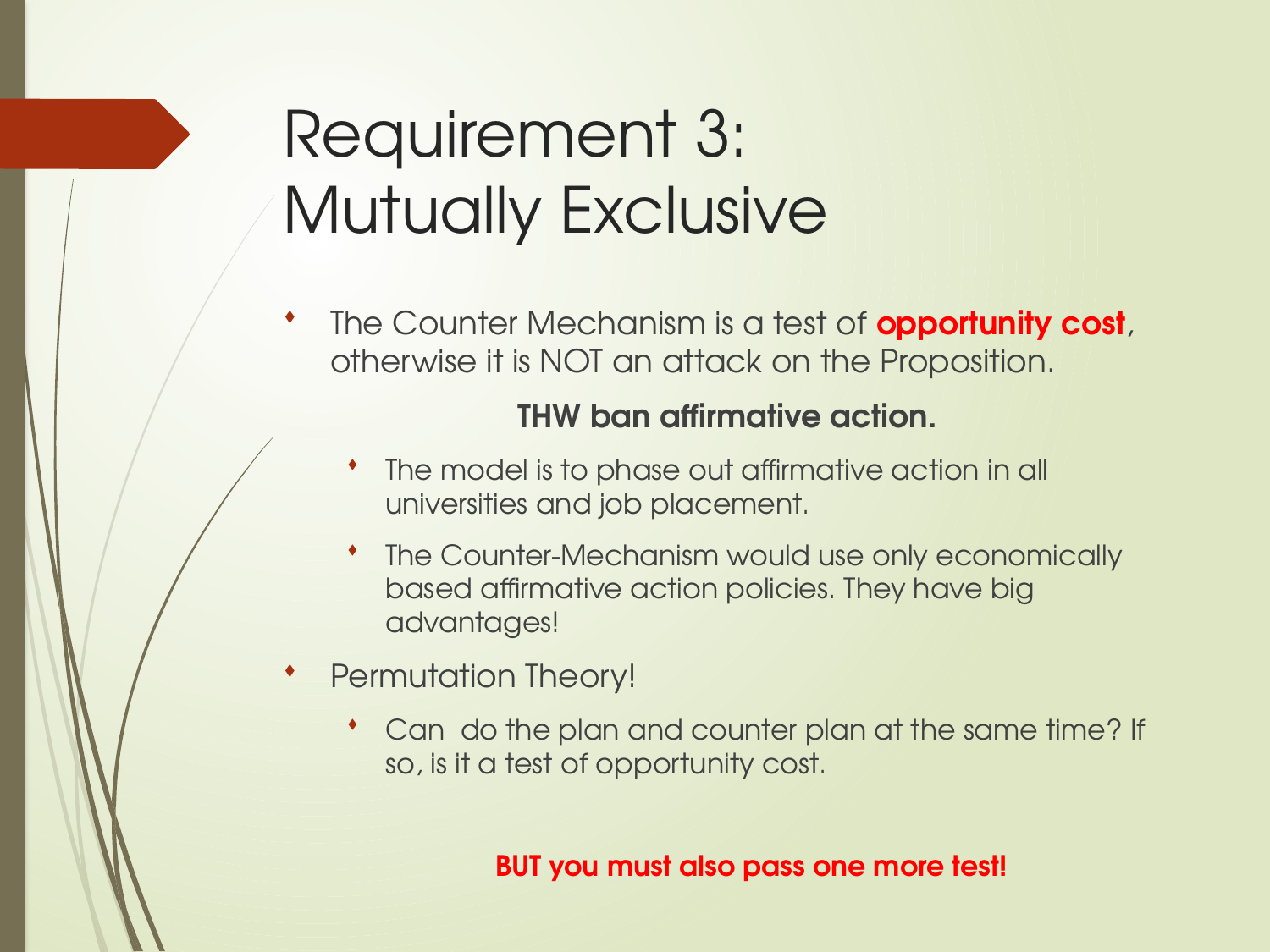

# Requirement 3: Mutually Exclusive
The Counter Mechanism is a test of opportunity cost, otherwise it is NOT an attack on the Proposition.
THW ban affirmative action.
The model is to phase out affirmative action in all universities and job placement.
The Counter-Mechanism would use only economically based affirmative action policies. They have big advantages!
Permutation Theory!
Can  do the plan and counter plan at the same time? If so, is it a test of opportunity cost.

BUT you must also pass one more test!